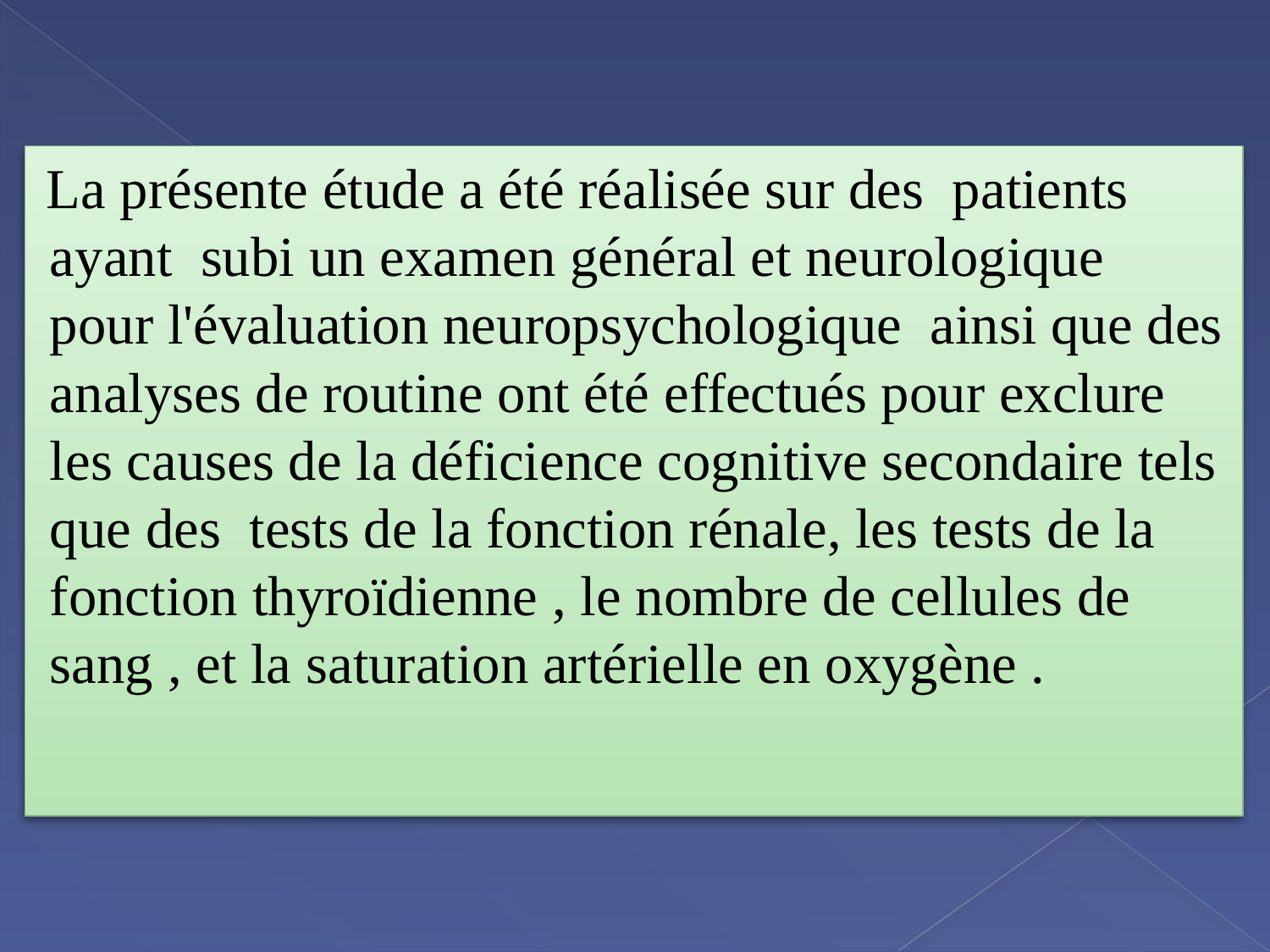

La présente étude a été réalisée sur des  patients  ayant  subi un examen général et neurologique  pour l'évaluation neuropsychologique  ainsi que des analyses de routine ont été effectués pour exclure les causes de la déficience cognitive secondaire tels que des  tests de la fonction rénale, les tests de la fonction thyroïdienne , le nombre de cellules de sang , et la saturation artérielle en oxygène .